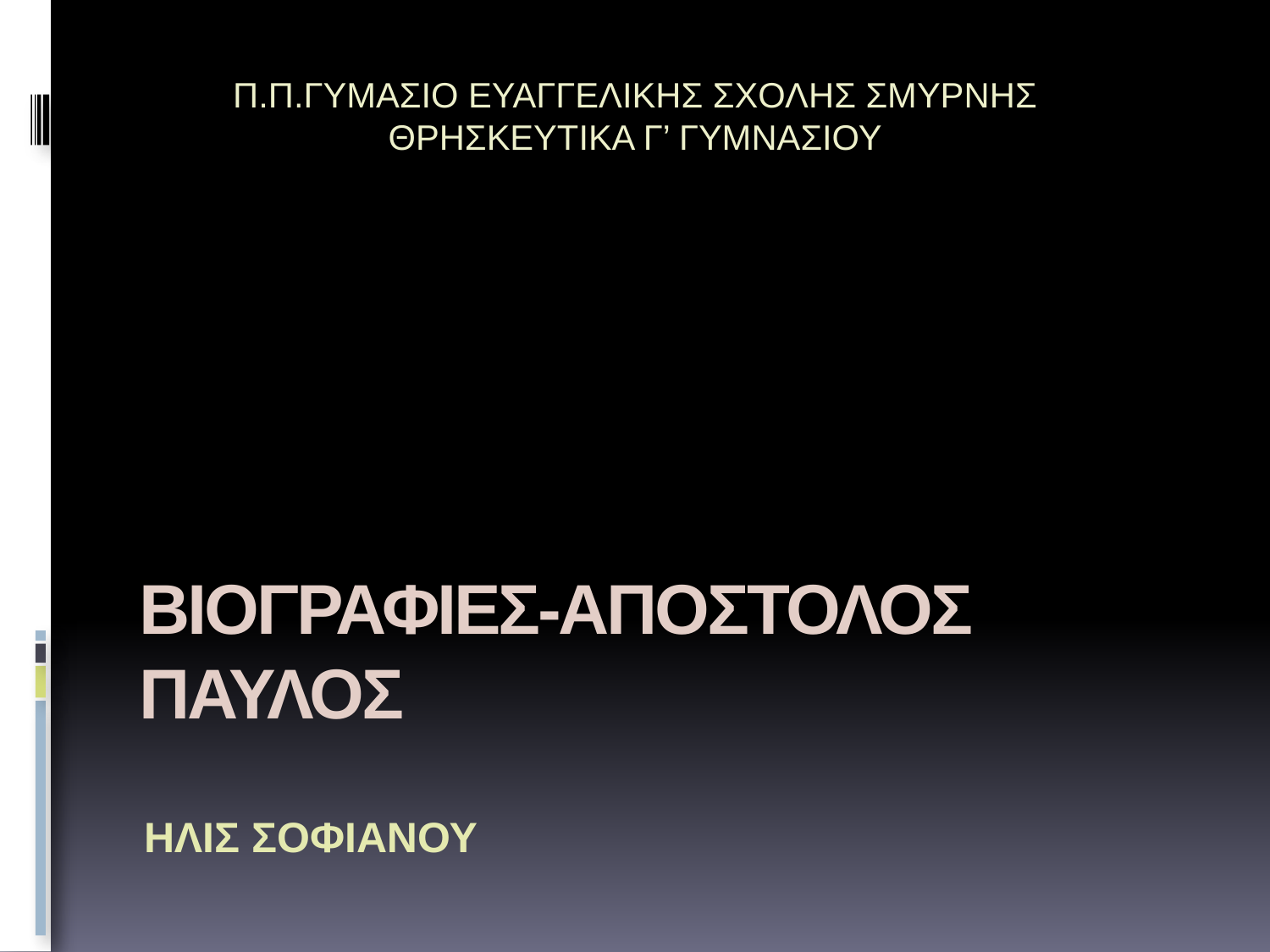

Π.Π.ΓΥΜΑΣΙΟ ΕΥΑΓΓΕΛΙΚΗΣ ΣΧΟΛΗΣ ΣΜΥΡΝΗΣ
ΘΡΗΣΚΕΥΤΙΚΑ Γ’ ΓΥΜΝΑΣΙΟΥ
# ΒΙΟΓΡΑΦΙΕΣ-ΑΠΟΣΤΟΛΟΣ ΠΑΥΛΟΣ

ΗΛΙΣ ΣΟΦΙΑΝΟΥ